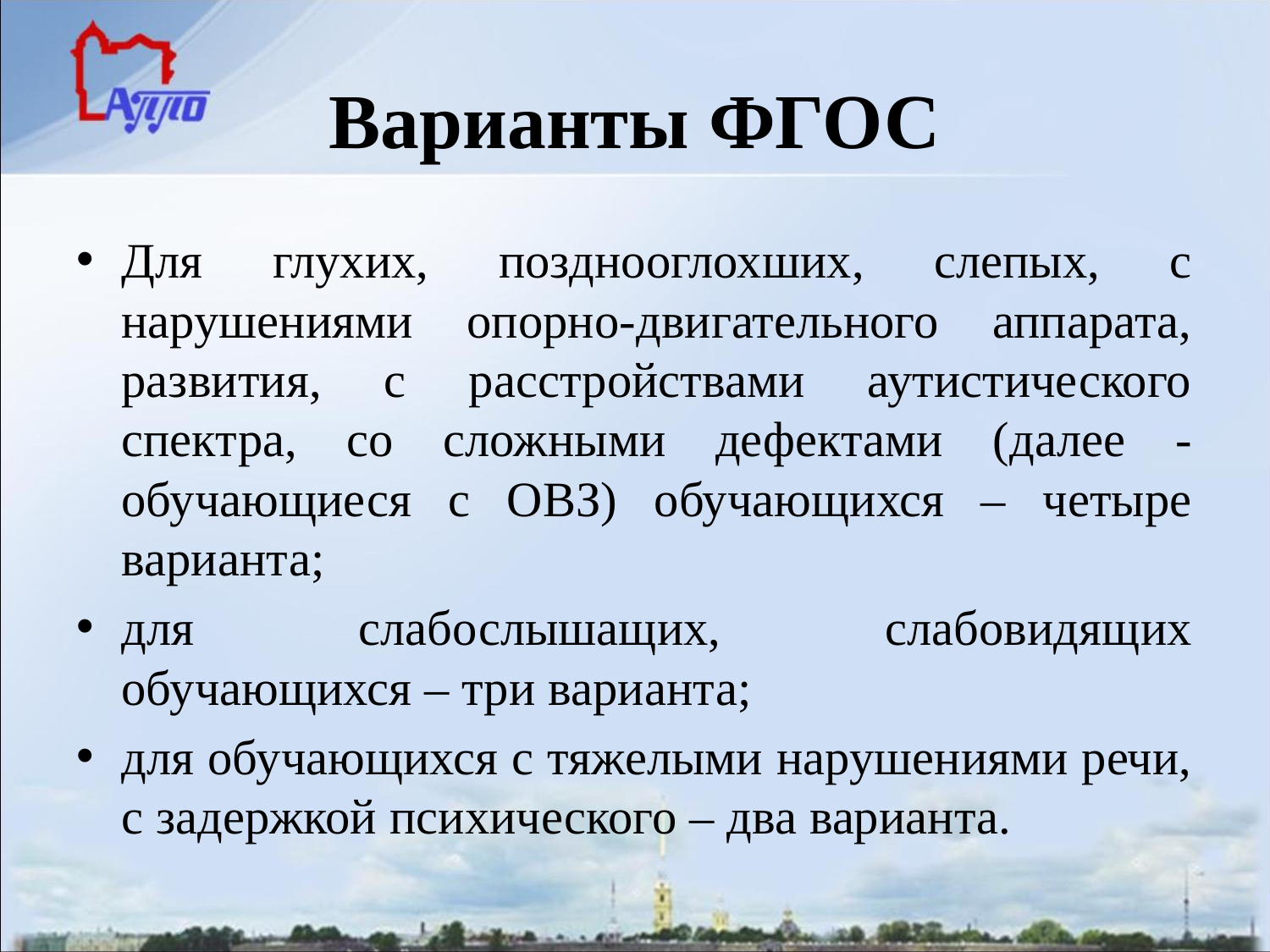

# Варианты ФГОС
Для глухих, позднооглохших, слепых, с нарушениями опорно-двигательного аппарата, развития, с расстройствами аутистического спектра, со сложными дефектами (далее - обучающиеся с ОВЗ) обучающихся – четыре варианта;
для слабослышащих, слабовидящих обучающихся – три варианта;
для обучающихся с тяжелыми нарушениями речи, с задержкой психического – два варианта.